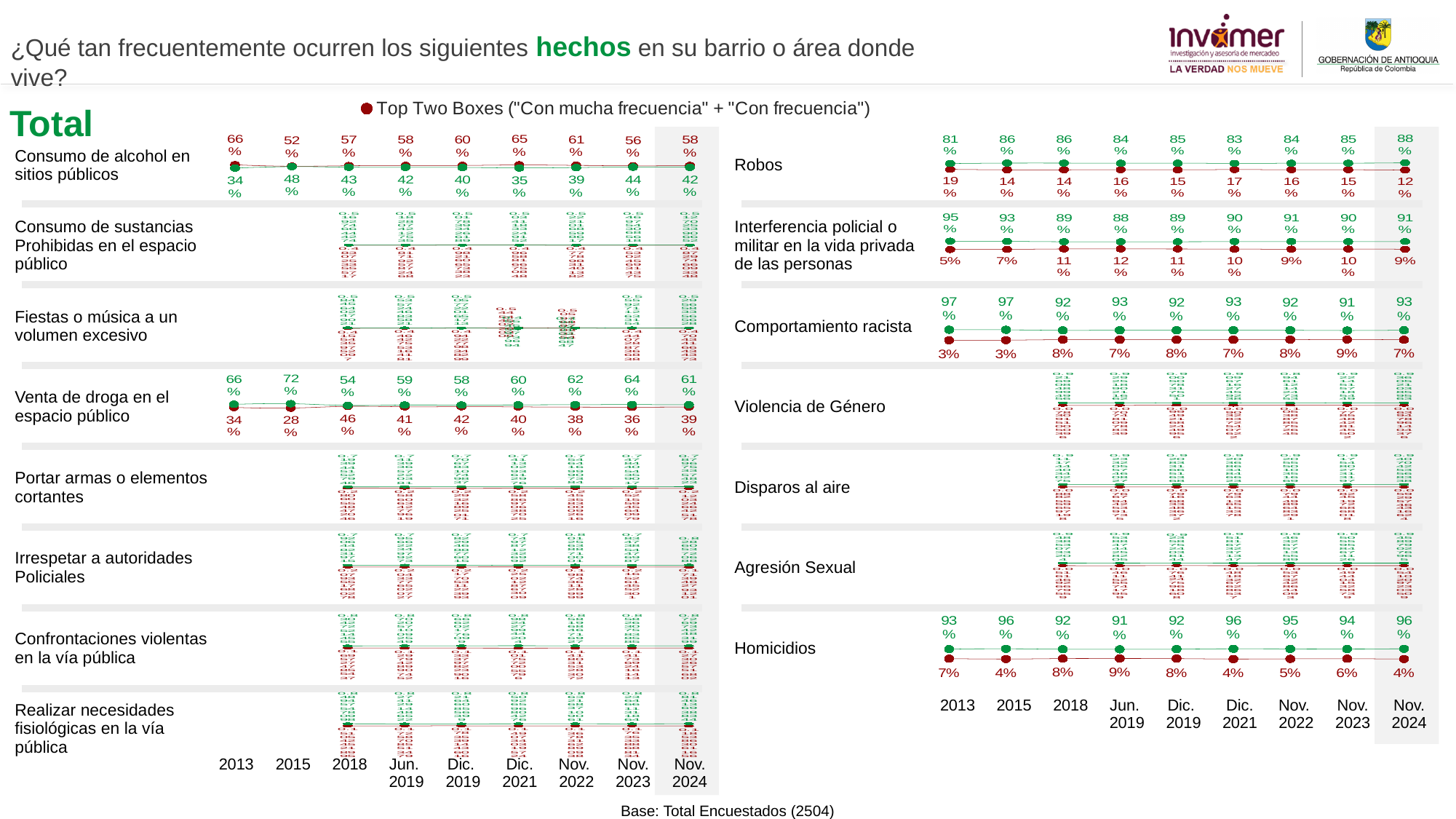

¿Qué tan frecuentemente ocurren los siguientes hechos en su barrio o área donde vive?

### Chart

| Category | Top Two Boxes ("Con mucha frecuencia" + "Con frecuencia") | Bottom Two Boxes ("Con poca frecuencia" +  " Con muy poca frecuencia") |
|---|---|---|
| Total | None | None |
|  | None | None |
| Nororiental | None | None |
|  | None | None |
| Noroccidental | None | None |
|  | None | None |
| Centro-Oriental | None | None |
|  | None | None |
| Centro-Occidental | None | None |
|  | None | None |
| Suroriental | None | None |
|  | None | None |
| Suroccidental | None | None |
|  | None | None |
| Distrito Rural | None | None |
Total
| Consumo de alcohol en sitios públicos |
| --- |
| Consumo de sustancias Prohibidas en el espacio público |
| Fiestas o música a un volumen excesivo |
| Venta de droga en el espacio público |
| Portar armas o elementos cortantes |
| Irrespetar a autoridades Policiales |
| Confrontaciones violentas en la vía pública |
| Realizar necesidades fisiológicas en la vía pública |
| Robos |
| --- |
| Interferencia policial o militar en la vida privada de las personas |
| Comportamiento racista |
| Violencia de Género |
| Disparos al aire |
| Agresión Sexual |
| Homicidios |

### Chart

| Category | Top | Bottom |
|---|---|---|
| 2013 | 0.661773942989983 | 0.3382260570100165 |
| 2015 | 0.5183295625816994 | 0.4816704374182996 |
| 2018 | 0.5740584618801121 | 0.4259415381198776 |
| Jun. 2019 | 0.5843288030490599 | 0.4156711969509419 |
| Dic. 2019 | 0.5997252437165869 | 0.4002747562834221 |
| Dic. 2020 | 0.6479482485509712 | 0.3520517514490315 |
| Nov. 2022 | 0.6100441473865023 | 0.38995585261349924 |
| Nov. 2023 | 0.5646954646484142 | 0.4353045353515786 |
| Nov. 2024 | 0.5821136848755312 | 0.41788631512446883 |

### Chart

| Category | Top | Bottom |
|---|---|---|
| 2013 | 0.1882828801792279 | 0.8117171198207714 |
| 2015 | 0.1437282728034544 | 0.8562717271965468 |
| 2018 | 0.14246486983087361 | 0.8575351301691222 |
| Jun. 2019 | 0.15796288096339792 | 0.8420371190366037 |
| Dic. 2019 | 0.15269123291896977 | 0.8473087670810348 |
| Dic. 2020 | 0.1669463927184235 | 0.8330536072815766 |
| Nov. 2022 | 0.1569631743120513 | 0.8430368256879478 |
| Nov. 2023 | 0.15186249681077266 | 0.8481375031892239 |
| Nov. 2024 | 0.11526136118956767 | 0.8847386388104322 |

### Chart

| Category | Top | Bottom |
|---|---|---|
| 2013 | None | None |
| 2015 | None | None |
| 2018 | 0.48307253355571655 | 0.5169274664442737 |
| Jun. 2019 | 0.48171925787246833 | 0.5182807421275349 |
| Dic. 2019 | 0.49821606573382327 | 0.501783934266189 |
| Dic. 2020 | 0.49658816675084794 | 0.5034118332491522 |
| Nov. 2022 | 0.4777898314013819 | 0.5222101685986165 |
| Nov. 2023 | 0.45302456931437535 | 0.5469754306856184 |
| Nov. 2024 | 0.48729746609334756 | 0.512702533906652 |

### Chart

| Category | Top | Bottom |
|---|---|---|
| 2013 | 0.05290792482002507 | 0.9470920751799735 |
| 2015 | 0.07089065943933243 | 0.9291093405606661 |
| 2018 | 0.11352441262505301 | 0.886475587374944 |
| Jun. 2019 | 0.11578005773658923 | 0.8842199422634117 |
| Dic. 2019 | 0.11171762590410933 | 0.8882823740958965 |
| Dic. 2020 | 0.09756336045544503 | 0.9024366395445549 |
| Nov. 2022 | 0.09032509344100291 | 0.9096749065589962 |
| Nov. 2023 | 0.10239634698380208 | 0.8976036530161968 |
| Nov. 2024 | 0.08741790319284223 | 0.912582096807158 |

### Chart

| Category | Top | Bottom |
|---|---|---|
| 2013 | None | None |
| 2015 | None | None |
| 2018 | 0.41554359752097036 | 0.5844564024790205 |
| Jun. 2019 | 0.4464275531641805 | 0.5535724468358211 |
| Dic. 2019 | 0.4942277983482989 | 0.5057722016517133 |
| Dic. 2020 | 0.5445445022603079 | 0.4554554977396938 |
| Nov. 2022 | 0.5059768970331536 | 0.494023102966847 |
| Nov. 2023 | 0.44407288736683836 | 0.5559271126331541 |
| Nov. 2024 | 0.4704341664343725 | 0.5295658335656276 |

### Chart

| Category | Top | Bottom |
|---|---|---|
| 2013 | 0.029515545922637255 | 0.9704844540773627 |
| 2015 | 0.034230421408215805 | 0.9657695785917828 |
| 2018 | 0.08201157727172488 | 0.9179884227282693 |
| Jun. 2019 | 0.0731647143439421 | 0.9268352856560589 |
| Dic. 2019 | 0.07755195737669959 | 0.9224480426233057 |
| Dic. 2020 | 0.07306027742584971 | 0.9269397225741504 |
| Nov. 2022 | 0.07762295158830651 | 0.9223770484116927 |
| Nov. 2023 | 0.09473597159828998 | 0.9052640284017096 |
| Nov. 2024 | 0.07215417195316018 | 0.9278458280468402 |

### Chart

| Category | Top | Bottom |
|---|---|---|
| 2013 | 0.34070096570194575 | 0.6592990342980473 |
| 2015 | 0.2774046841732346 | 0.7225953158267656 |
| 2018 | 0.45659006679419145 | 0.5434099332058017 |
| Jun. 2019 | 0.4112593963560958 | 0.5887406036439061 |
| Dic. 2019 | 0.4196178340480048 | 0.5803821659520062 |
| Dic. 2020 | 0.39985601465752496 | 0.6001439853424755 |
| Nov. 2022 | 0.3766766502196824 | 0.6233233497803173 |
| Nov. 2023 | 0.36428180997992604 | 0.6357181900200692 |
| Nov. 2024 | 0.3858013395230554 | 0.6141986604769452 |

### Chart

| Category | Top | Bottom |
|---|---|---|
| 2013 | None | None |
| 2015 | None | None |
| 2018 | 0.07830915100503962 | 0.9216908489949555 |
| Jun. 2019 | 0.07074810978833904 | 0.9292518902116619 |
| Dic. 2019 | 0.09949216824499561 | 0.9005078317550101 |
| Dic. 2020 | 0.09032837254076216 | 0.9096716274592379 |
| Nov. 2022 | 0.10538878575264482 | 0.8946112142473533 |
| Nov. 2023 | 0.0778548428145502 | 0.9221451571854488 |
| Nov. 2024 | 0.06394789614043762 | 0.9360521038595625 |

### Chart

| Category | Top | Bottom |
|---|---|---|
| 2013 | None | None |
| 2015 | None | None |
| 2018 | 0.280605548472046 | 0.7193944515279475 |
| Jun. 2019 | 0.2586063427796188 | 0.741393657220381 |
| Dic. 2019 | 0.22932168925017127 | 0.7706783107498367 |
| Dic. 2020 | 0.2588697063870248 | 0.7411302936129758 |
| Nov. 2022 | 0.2453583000926159 | 0.7546416999073842 |
| Nov. 2023 | 0.2521559456409792 | 0.7478440543590171 |
| Nov. 2024 | 0.21203246642517784 | 0.7879675335748226 |

### Chart

| Category | Top | Bottom |
|---|---|---|
| 2013 | None | None |
| 2015 | None | None |
| 2018 | 0.08882555965971979 | 0.9111744403402753 |
| Jun. 2019 | 0.07667944253917346 | 0.9233205574608269 |
| Dic. 2019 | 0.0791668334836372 | 0.9208331665163676 |
| Dic. 2020 | 0.079631365153378 | 0.9203686348466227 |
| Nov. 2022 | 0.07944498964832913 | 0.9205550103516693 |
| Nov. 2023 | 0.0824519726868018 | 0.9175480273131974 |
| Nov. 2024 | 0.05929574643166244 | 0.9407042535683378 |

### Chart

| Category | Top | Bottom |
|---|---|---|
| 2013 | None | None |
| 2015 | None | None |
| 2018 | 0.20793551768027818 | 0.7920644823197152 |
| Jun. 2019 | 0.2043377650207271 | 0.7956622349792734 |
| Dic. 2019 | 0.2177053112239934 | 0.7822946887760146 |
| Dic. 2020 | 0.2250212876730093 | 0.7749787123269921 |
| Nov. 2022 | 0.19874361128999868 | 0.8012563887100012 |
| Nov. 2023 | 0.21652614552301006 | 0.7834738544769868 |
| Nov. 2024 | 0.17139462793120067 | 0.8286053720687998 |

### Chart

| Category | Top | Bottom |
|---|---|---|
| 2013 | None | None |
| 2015 | None | None |
| 2018 | 0.051614692667955896 | 0.9483853073320396 |
| Jun. 2019 | 0.04611525574179587 | 0.9538847442582045 |
| Dic. 2019 | 0.07641247596186078 | 0.9235875240381438 |
| Dic. 2020 | 0.04818326762865371 | 0.951816732371347 |
| Nov. 2022 | 0.053673242864409276 | 0.9463267571355893 |
| Nov. 2023 | 0.049440415325873927 | 0.9505595846741255 |
| Nov. 2024 | 0.05410209723035087 | 0.9458979027696495 |

### Chart

| Category | Top | Bottom |
|---|---|---|
| 2013 | None | None |
| 2015 | None | None |
| 2018 | 0.16957274785543666 | 0.8304272521445553 |
| Jun. 2019 | 0.1297942899074519 | 0.870205710092549 |
| Dic. 2019 | 0.13337978223901598 | 0.8666202177609895 |
| Dic. 2020 | 0.1017572005579595 | 0.8982427994420401 |
| Nov. 2022 | 0.14180315328307155 | 0.8581968467169269 |
| Nov. 2023 | 0.14173692416141342 | 0.8582630758385851 |
| Nov. 2024 | 0.1273026575168018 | 0.872697342483199 |

### Chart

| Category | Top | Bottom |
|---|---|---|
| 2013 | 0.07193712467656083 | 0.9280628753234385 |
| 2015 | 0.04081794041086307 | 0.9591820595891349 |
| 2018 | 0.08185525936042454 | 0.9181447406395726 |
| Jun. 2019 | 0.09083842122008119 | 0.9091615787799207 |
| Dic. 2019 | 0.076217561581542 | 0.9237824384184599 |
| Dic. 2020 | 0.04156539910334737 | 0.9584346008966527 |
| Nov. 2022 | 0.05469448934832912 | 0.9453055106516701 |
| Nov. 2023 | 0.06429626558448986 | 0.93570373441551 |
| Nov. 2024 | 0.04240344060047588 | 0.9575965593995244 |

### Chart

| Category | Top | Bottom |
|---|---|---|
| 2013 | None | None |
| 2015 | None | None |
| 2018 | 0.15105424521899513 | 0.8489457547809978 |
| Jun. 2019 | 0.17258708551347868 | 0.8274129144865221 |
| Dic. 2019 | 0.17835391443601606 | 0.8216460855639895 |
| Dic. 2020 | 0.14907340319572387 | 0.8509265968042763 |
| Nov. 2022 | 0.13678316289093836 | 0.863216837109061 |
| Nov. 2023 | 0.17635338868813402 | 0.8236466113118636 |
| Nov. 2024 | 0.11853863061165555 | 0.8814613693883441 |
| 2013 | 2015 | 2018 | Jun. 2019 | Dic. 2019 | Dic. 2021 | Nov. 2022 | Nov. 2023 | Nov. 2024 |
| --- | --- | --- | --- | --- | --- | --- | --- | --- |
| 2013 | 2015 | 2018 | Jun. 2019 | Dic. 2019 | Dic. 2021 | Nov. 2022 | Nov. 2023 | Nov. 2024 |
| --- | --- | --- | --- | --- | --- | --- | --- | --- |
Base: Total Encuestados (2504)